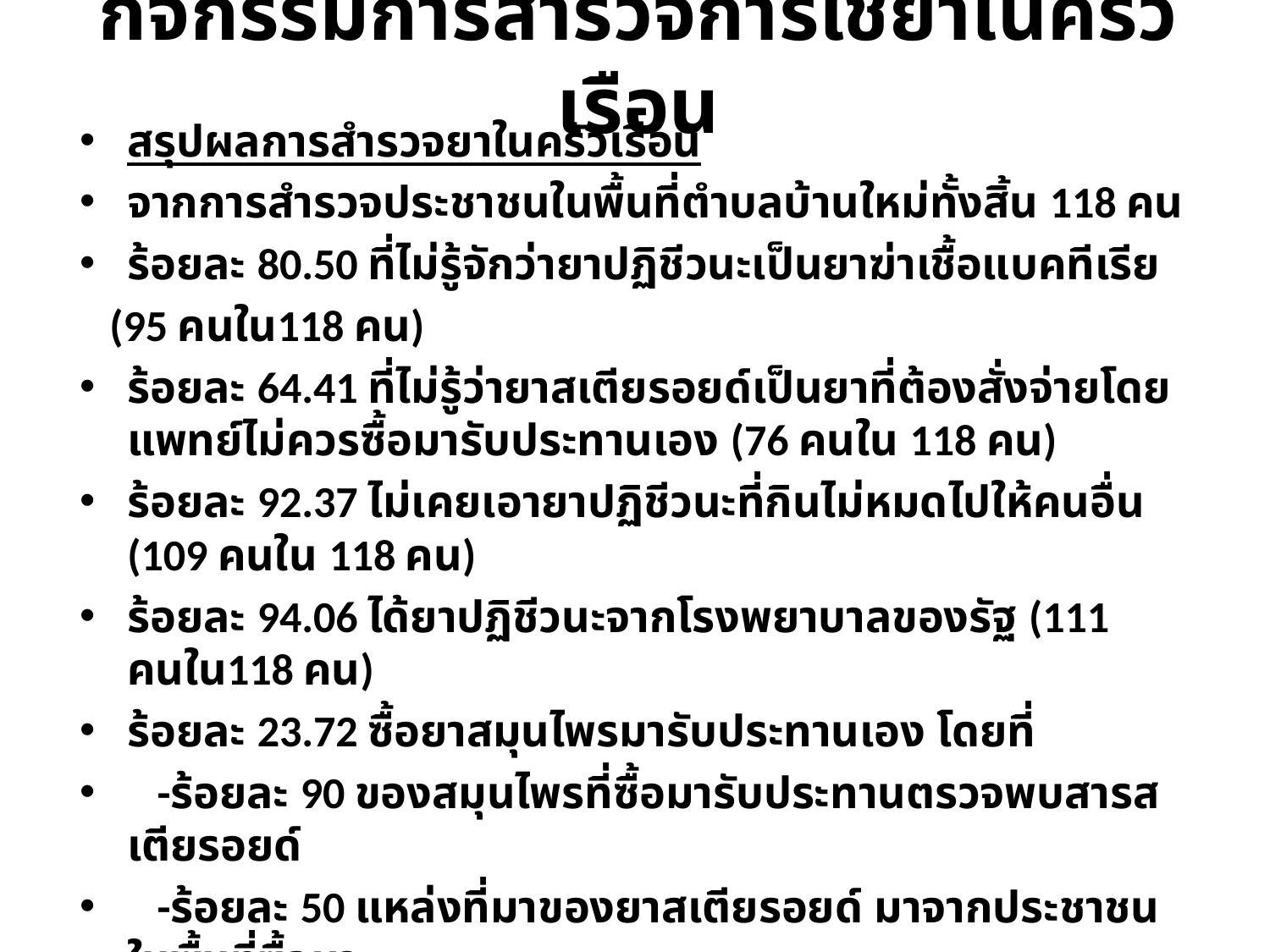

# กิจกรรมการสำรวจการใช้ยาในครัวเรือน
สรุปผลการสำรวจยาในครัวเรือน
จากการสำรวจประชาชนในพื้นที่ตำบลบ้านใหม่ทั้งสิ้น 118 คน
ร้อยละ 80.50 ที่ไม่รู้จักว่ายาปฏิชีวนะเป็นยาฆ่าเชื้อแบคทีเรีย
   (95 คนใน118 คน)
ร้อยละ 64.41 ที่ไม่รู้ว่ายาสเตียรอยด์เป็นยาที่ต้องสั่งจ่ายโดยแพทย์ไม่ควรซื้อมารับประทานเอง (76 คนใน 118 คน)
ร้อยละ 92.37 ไม่เคยเอายาปฏิชีวนะที่กินไม่หมดไปให้คนอื่น (109 คนใน 118 คน)
ร้อยละ 94.06 ได้ยาปฏิชีวนะจากโรงพยาบาลของรัฐ (111 คนใน118 คน)
ร้อยละ 23.72 ซื้อยาสมุนไพรมารับประทานเอง โดยที่
   -ร้อยละ 90 ของสมุนไพรที่ซื้อมารับประทานตรวจพบสารสเตียรอยด์
   -ร้อยละ 50 แหล่งที่มาของยาสเตียรอยด์ มาจากประชาชนในพื้นที่ซื้อมา
          รับประทานแล้วขาย    กันในชุมชนจากคำบอกเล่าปากต่อปาก